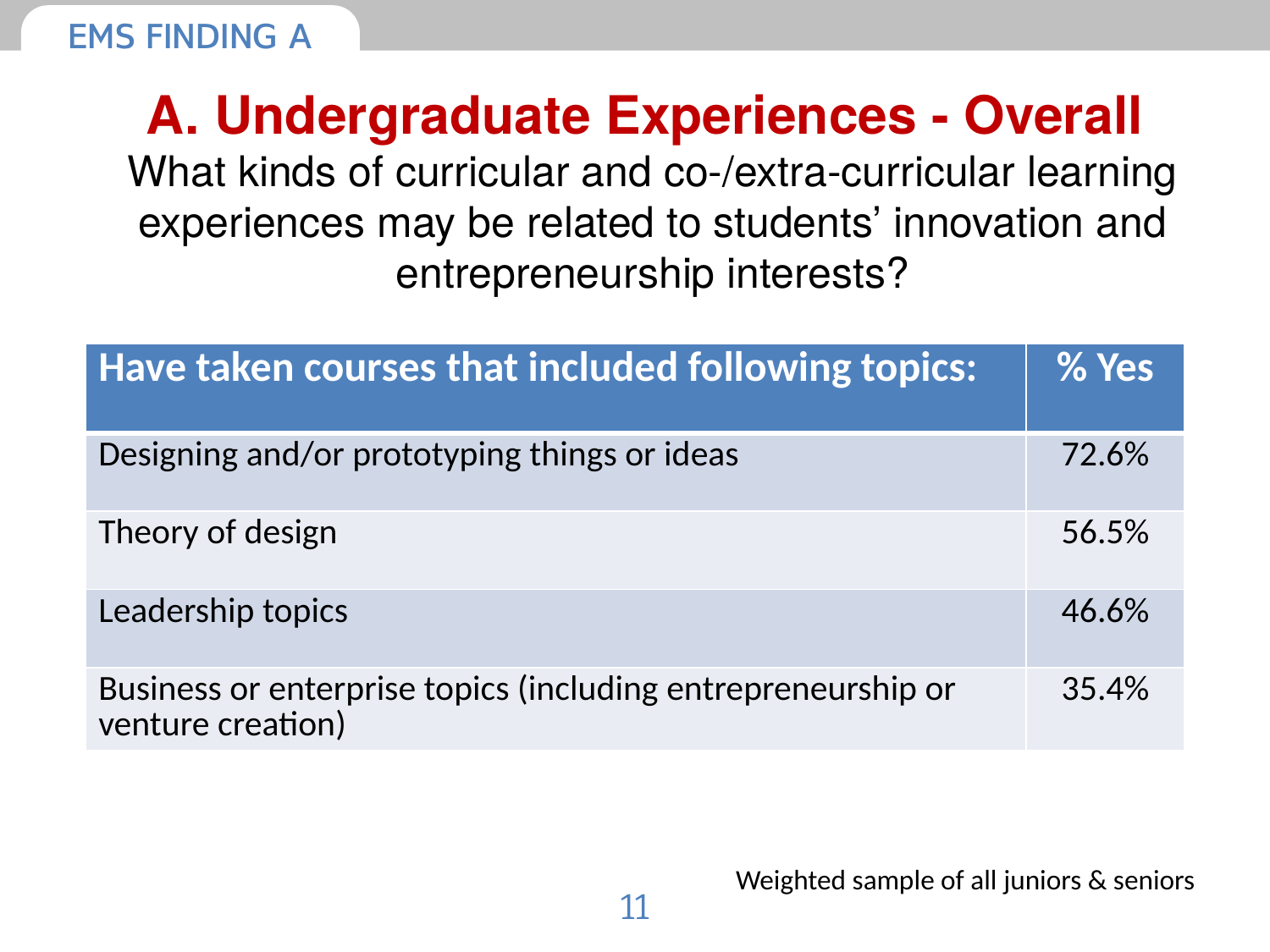

EMS FINDING A
A. Undergraduate Experiences - Overall
What kinds of curricular and co-/extra-curricular learning experiences may be related to students’ innovation and entrepreneurship interests?
| Have taken courses that included following topics: | % Yes |
| --- | --- |
| Designing and/or prototyping things or ideas | 72.6% |
| Theory of design | 56.5% |
| Leadership topics | 46.6% |
| Business or enterprise topics (including entrepreneurship or venture creation) | 35.4% |
Weighted sample of all juniors & seniors
11